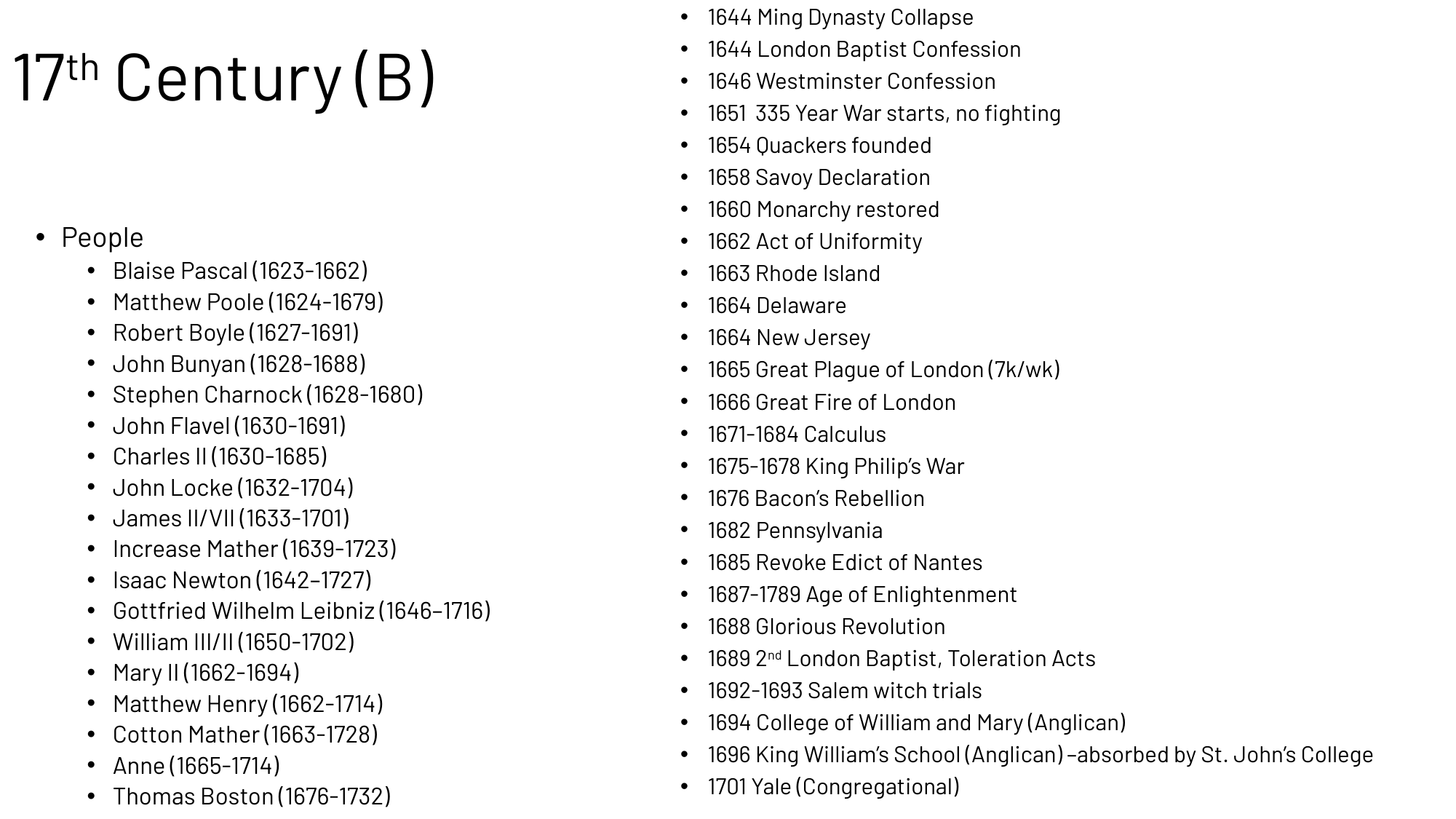

# 17th Century (B)
1644 Ming Dynasty Collapse
1644 London Baptist Confession
1646 Westminster Confession
1651  335 Year War starts, no fighting
1654 Quackers founded
1658 Savoy Declaration
1660 Monarchy restored
1662 Act of Uniformity
1663 Rhode Island
1664 Delaware
1664 New Jersey
1665 Great Plague of London (7k/wk)
1666 Great Fire of London
1671-1684 Calculus
1675-1678 King Philip’s War
1676 Bacon’s Rebellion
1682 Pennsylvania
1685 Revoke Edict of Nantes
1687-1789 Age of Enlightenment
1688 Glorious Revolution
1689 2nd London Baptist, Toleration Acts
1692-1693 Salem witch trials
1694 College of William and Mary (Anglican)
1696 King William’s School (Anglican) –absorbed by St. John’s College
1701 Yale (Congregational)
People
Blaise Pascal (1623-1662)
Matthew Poole (1624-1679)
Robert Boyle (1627-1691)
John Bunyan (1628-1688)
Stephen Charnock (1628-1680)
John Flavel (1630-1691)
Charles II (1630-1685)
John Locke (1632-1704)
James II/VII (1633-1701)
Increase Mather (1639-1723)
Isaac Newton (1642–1727)
Gottfried Wilhelm Leibniz (1646–1716)
William III/II (1650-1702)
Mary II (1662-1694)
Matthew Henry (1662-1714)
Cotton Mather (1663-1728)
Anne (1665-1714)
Thomas Boston (1676-1732)